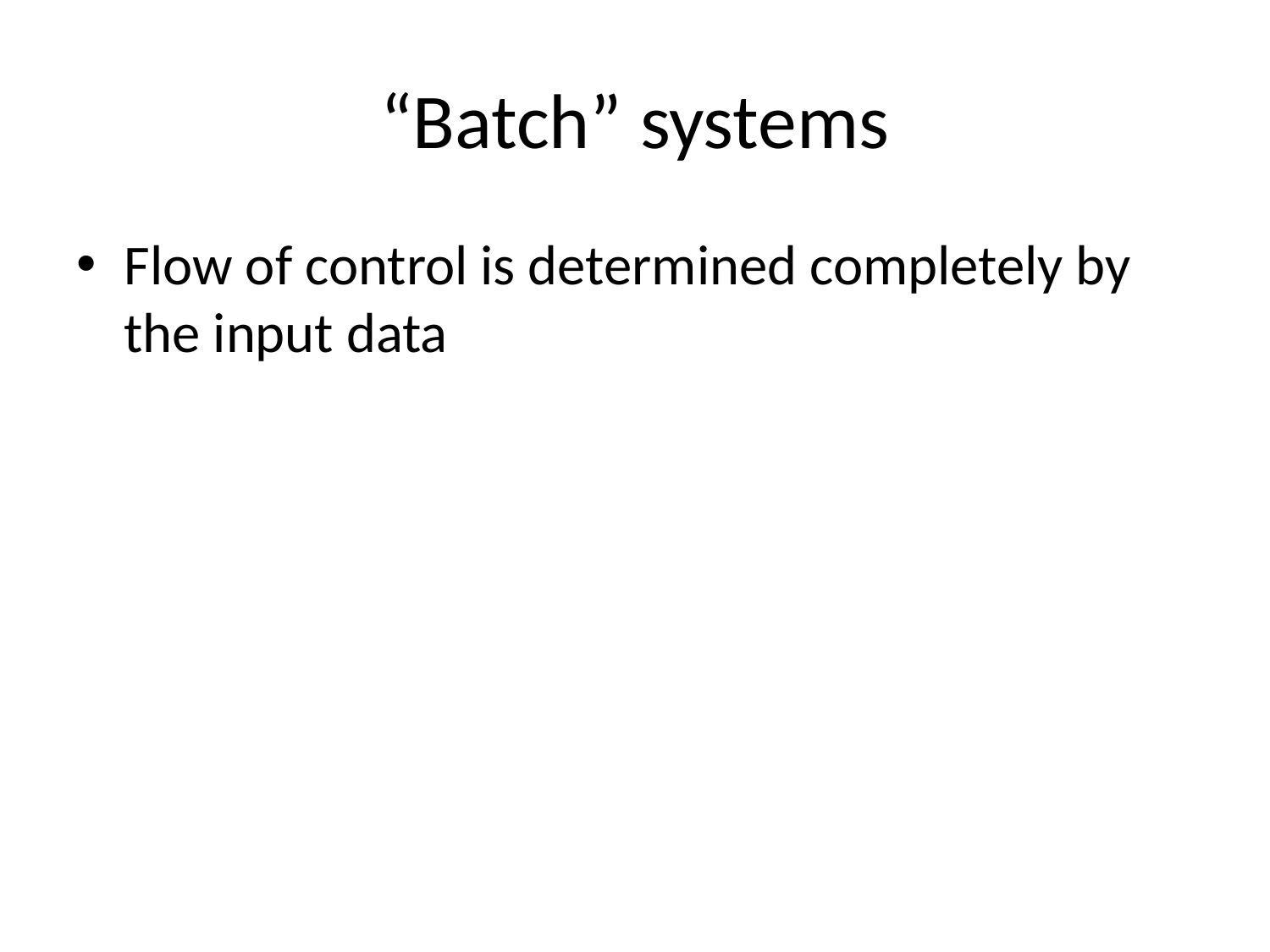

# “Batch” systems
Flow of control is determined completely by the input data